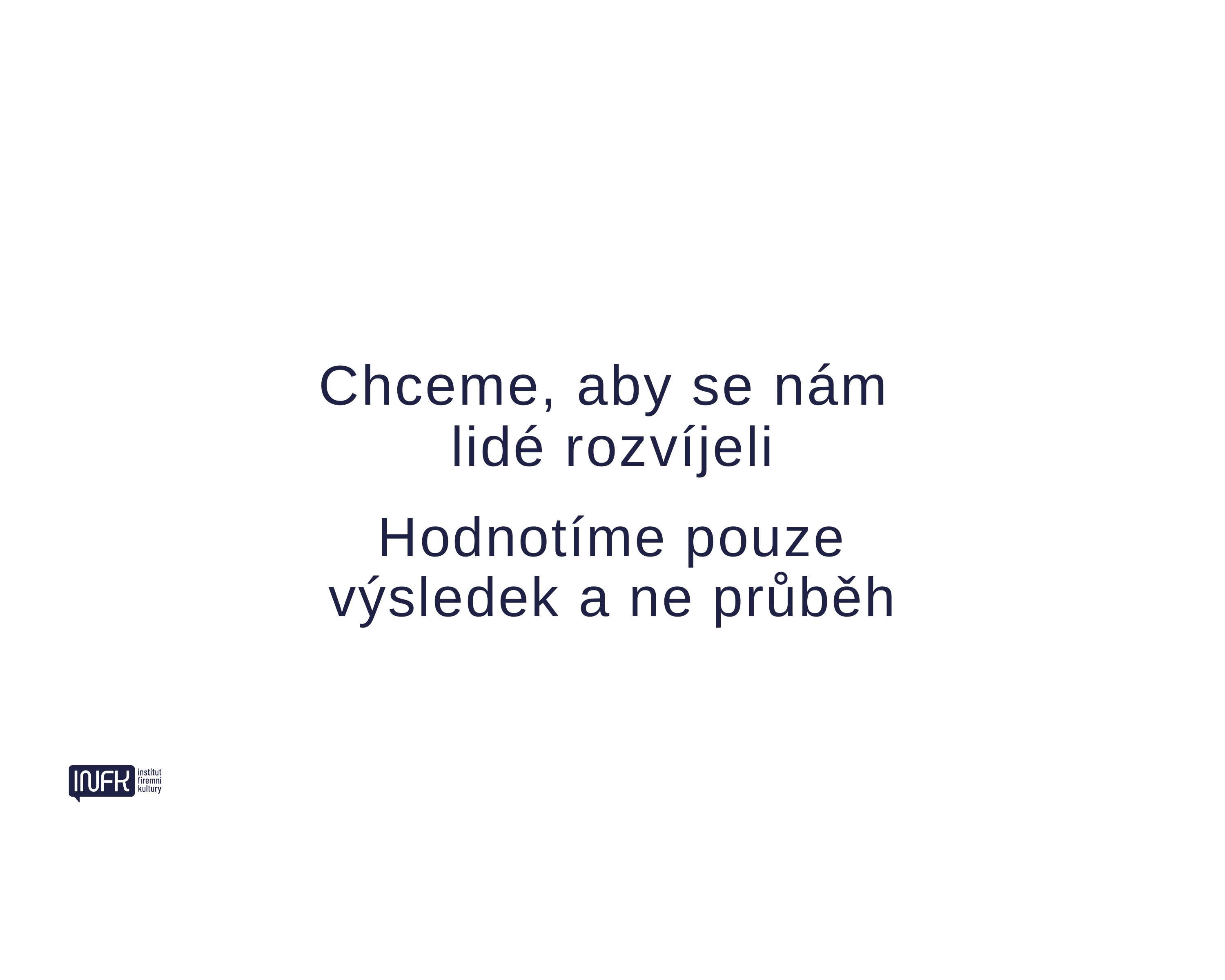

Chceme, aby se nám
lidé rozvíjeli
Hodnotíme pouze výsledek a ne průběh